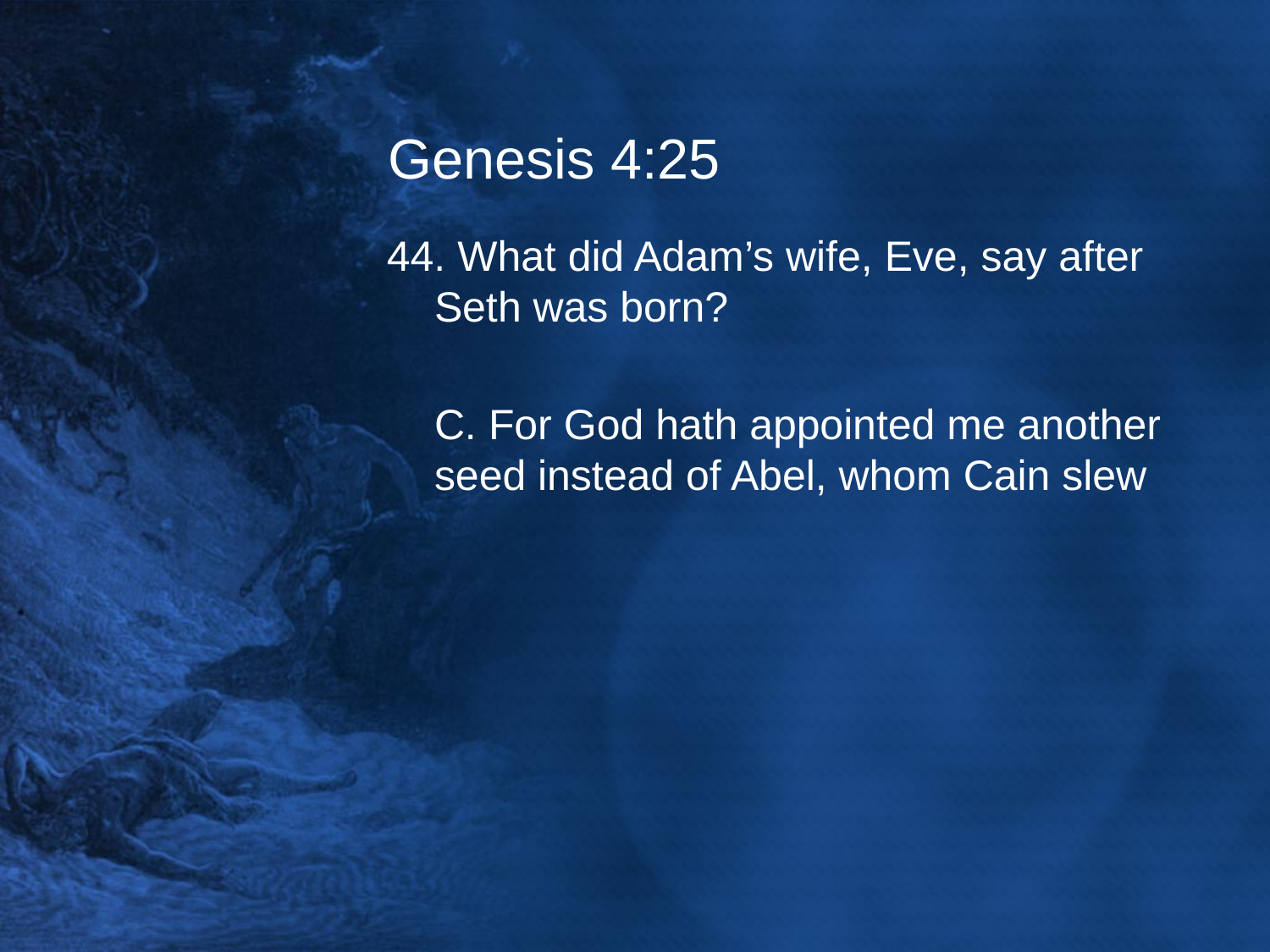

# Genesis 4:25
44. What did Adam’s wife, Eve, say after Seth was born?

	C. For God hath appointed me another seed instead of Abel, whom Cain slew